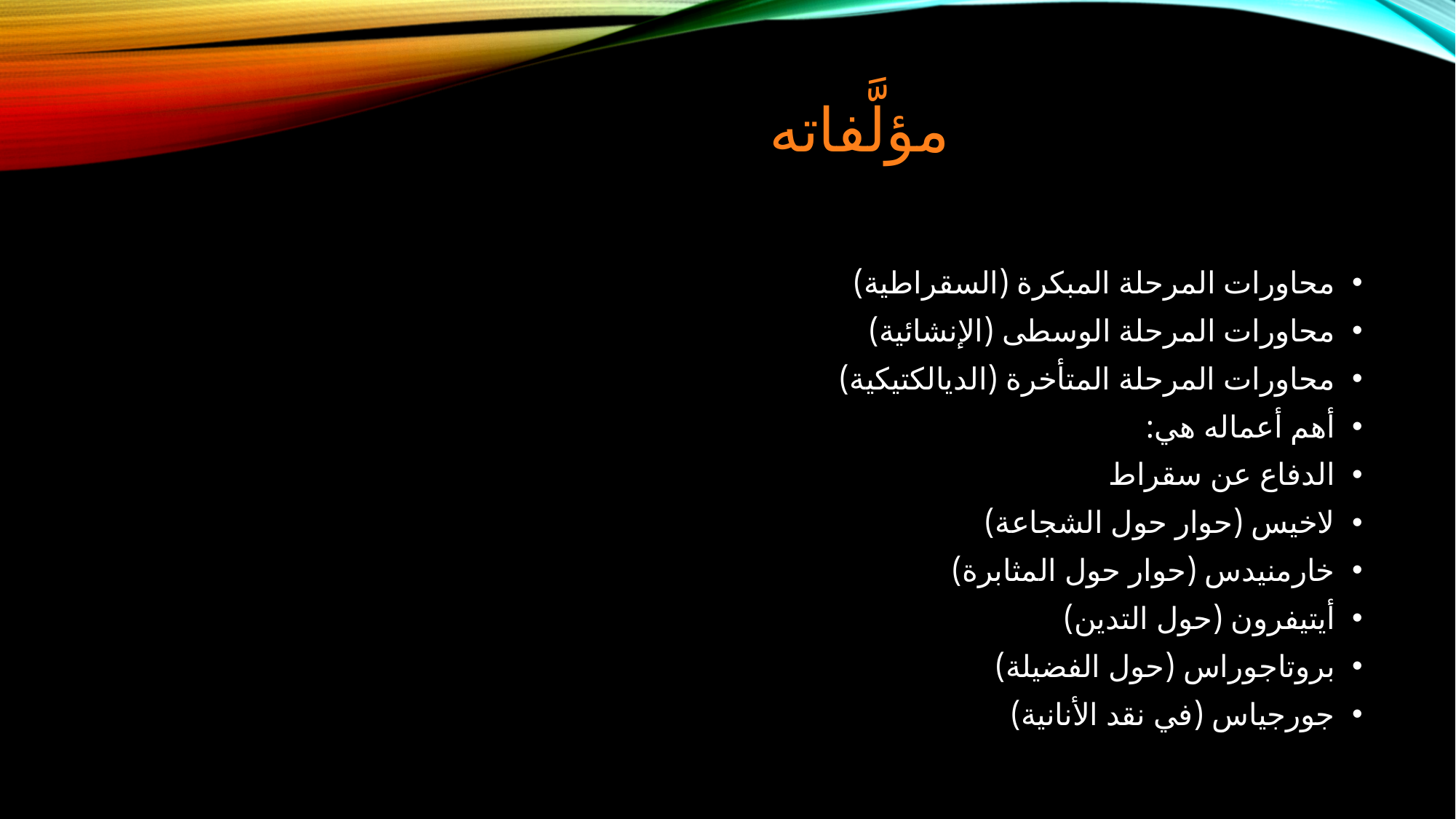

# مؤلَّفاته
محاورات المرحلة المبكرة (السقراطية)
محاورات المرحلة الوسطى (الإنشائية)
محاورات المرحلة المتأخرة (الديالكتيكية)
أهم أعماله هي:
الدفاع عن سقراط
لاخيس (حوار حول الشجاعة)
خارمنيدس (حوار حول المثابرة)
أيتيفرون (حول التدين)
بروتاجوراس (حول الفضيلة)
جورجياس (في نقد الأنانية)